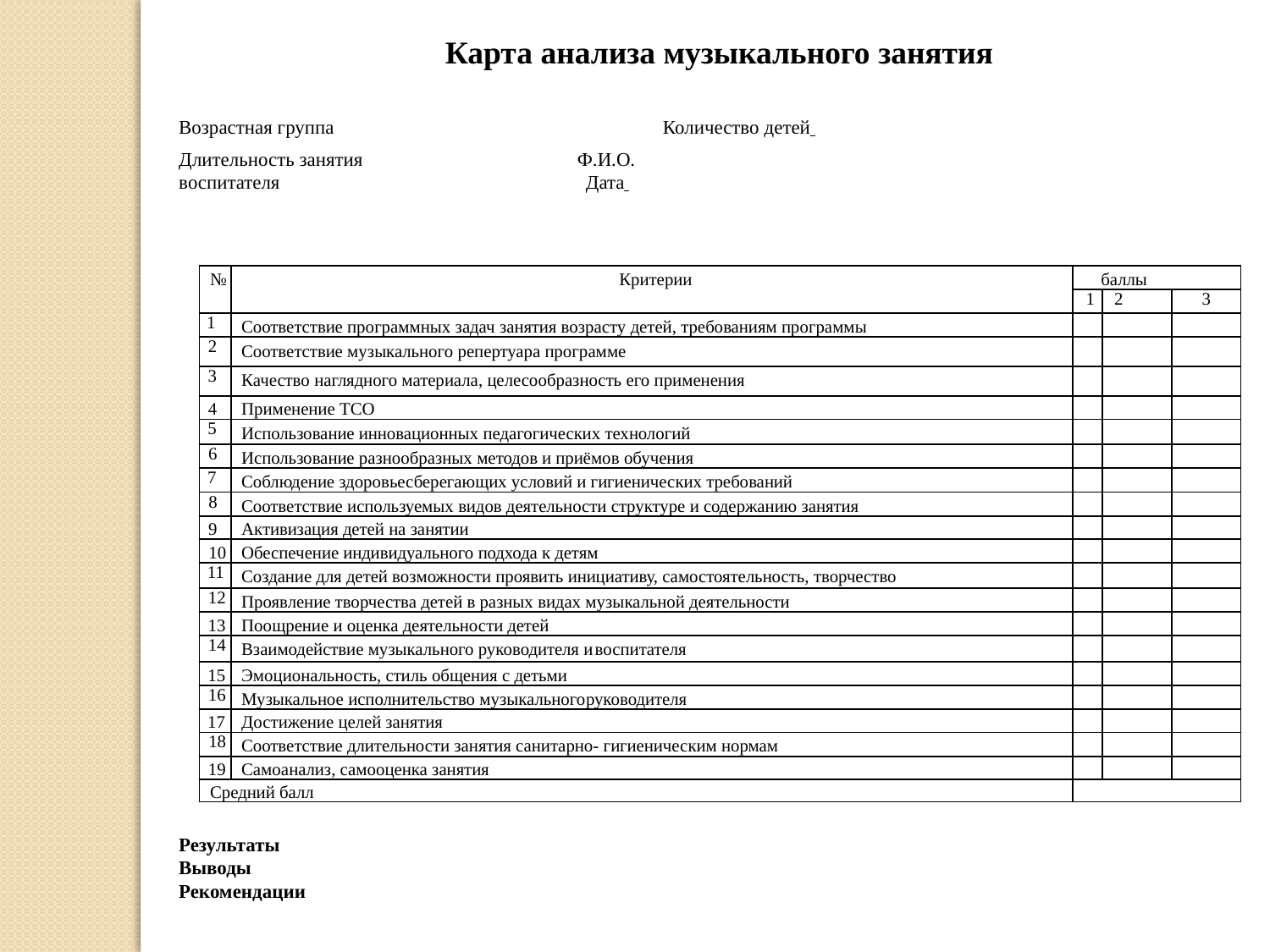

Карта анализа музыкального занятия
Возрастная группа	Количество детей
Длительность занятия	Ф.И.О.
воспитателя	Дата
| № | Критерии | баллы |  |  |
| --- | --- | --- | --- | --- |
|  |  | 1 | 2 | 3 |
| 1 | Соответствие программных задач занятия возрасту детей, требованиям программы |  |  |  |
| 2 | Соответствие музыкального репертуара программе |  |  |  |
| 3 | Качество наглядного материала, целесообразность его применения |  |  |  |
| 4 | Применение ТСО |  |  |  |
| 5 | Использование инновационных педагогических технологий |  |  |  |
| 6 | Использование разнообразных методов и приёмов обучения |  |  |  |
| 7 | Соблюдение здоровьесберегающих условий и гигиенических требований |  |  |  |
| 8 | Соответствие используемых видов деятельности структуре и содержанию занятия |  |  |  |
| 9 | Активизация детей на занятии |  |  |  |
| 10 | Обеспечение индивидуального подхода к детям |  |  |  |
| 11 | Создание для детей возможности проявить инициативу, самостоятельность, творчество |  |  |  |
| 12 | Проявление творчества детей в разных видах музыкальной деятельности |  |  |  |
| 13 | Поощрение и оценка деятельности детей |  |  |  |
| 14 | Взаимодействие музыкального руководителя и воспитателя |  |  |  |
| 15 | Эмоциональность, стиль общения с детьми |  |  |  |
| 16 | Музыкальное исполнительство музыкального руководителя |  |  |  |
| 17 | Достижение целей занятия |  |  |  |
| 18 | Соответствие длительности занятия санитарно- гигиеническим нормам |  |  |  |
| 19 | Самоанализ, самооценка занятия |  |  |  |
| Средний балл |  |  |  |  |
Результаты
Выводы
Рекомендации